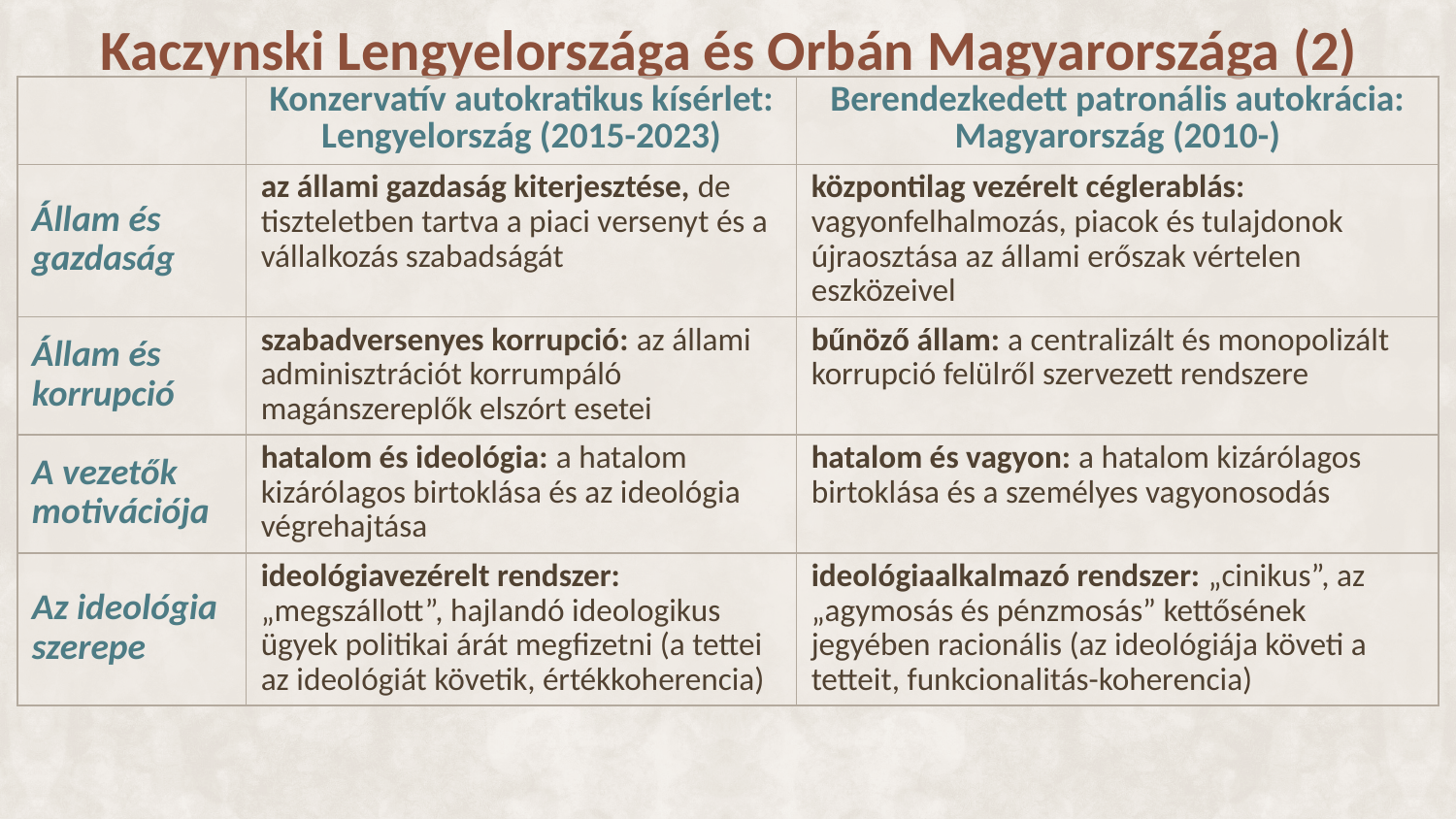

Kaczynski Lengyelországa és Orbán Magyarországa (2)
|  | Konzervatív autokratikus kísérlet: Lengyelország (2015-2023) | Berendezkedett patronális autokrácia: Magyarország (2010-) |
| --- | --- | --- |
| Állam és gazdaság | az állami gazdaság kiterjesztése, de tiszteletben tartva a piaci versenyt és a vállalkozás szabadságát | központilag vezérelt céglerablás: vagyonfelhalmozás, piacok és tulajdonok újraosztása az állami erőszak vértelen eszközeivel |
| Állam és korrupció | szabadversenyes korrupció: az állami adminisztrációt korrumpáló magánszereplők elszórt esetei | bűnöző állam: a centralizált és monopolizált korrupció felülről szervezett rendszere |
| A vezetők motivációja | hatalom és ideológia: a hatalom kizárólagos birtoklása és az ideológia végrehajtása | hatalom és vagyon: a hatalom kizárólagos birtoklása és a személyes vagyonosodás |
| Az ideológia szerepe | ideológiavezérelt rendszer: „megszállott”, hajlandó ideologikus ügyek politikai árát megfizetni (a tettei az ideológiát követik, értékkoherencia) | ideológiaalkalmazó rendszer: „cinikus”, az „agymosás és pénzmosás” kettősének jegyében racionális (az ideológiája követi a tetteit, funkcionalitás-koherencia) |